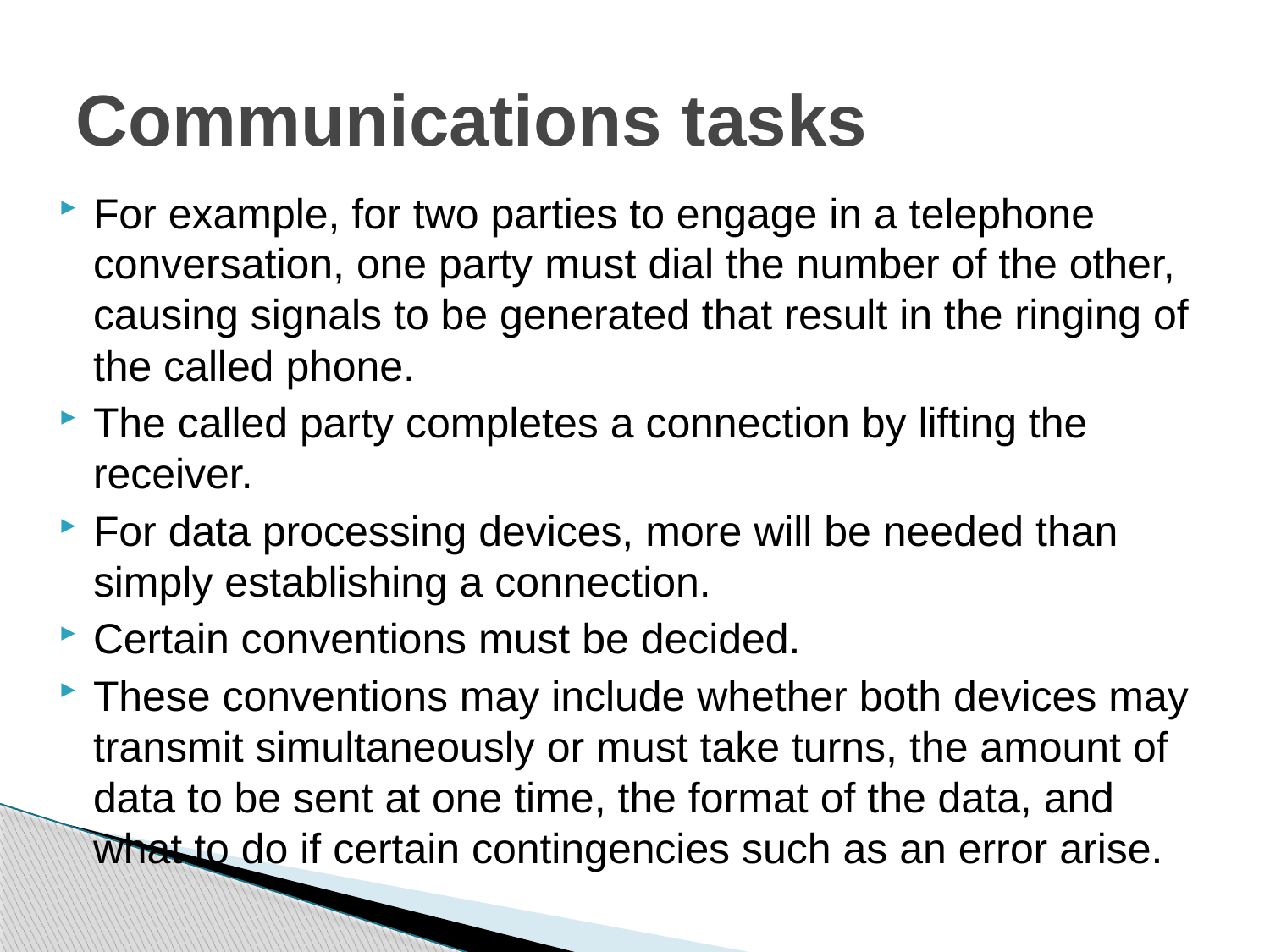

# Communications tasks
For example, for two parties to engage in a telephone conversation, one party must dial the number of the other, causing signals to be generated that result in the ringing of the called phone.
The called party completes a connection by lifting the receiver.
For data processing devices, more will be needed than simply establishing a connection.
Certain conventions must be decided.
These conventions may include whether both devices may transmit simultaneously or must take turns, the amount of data to be sent at one time, the format of the data, and what to do if certain contingencies such as an error arise.